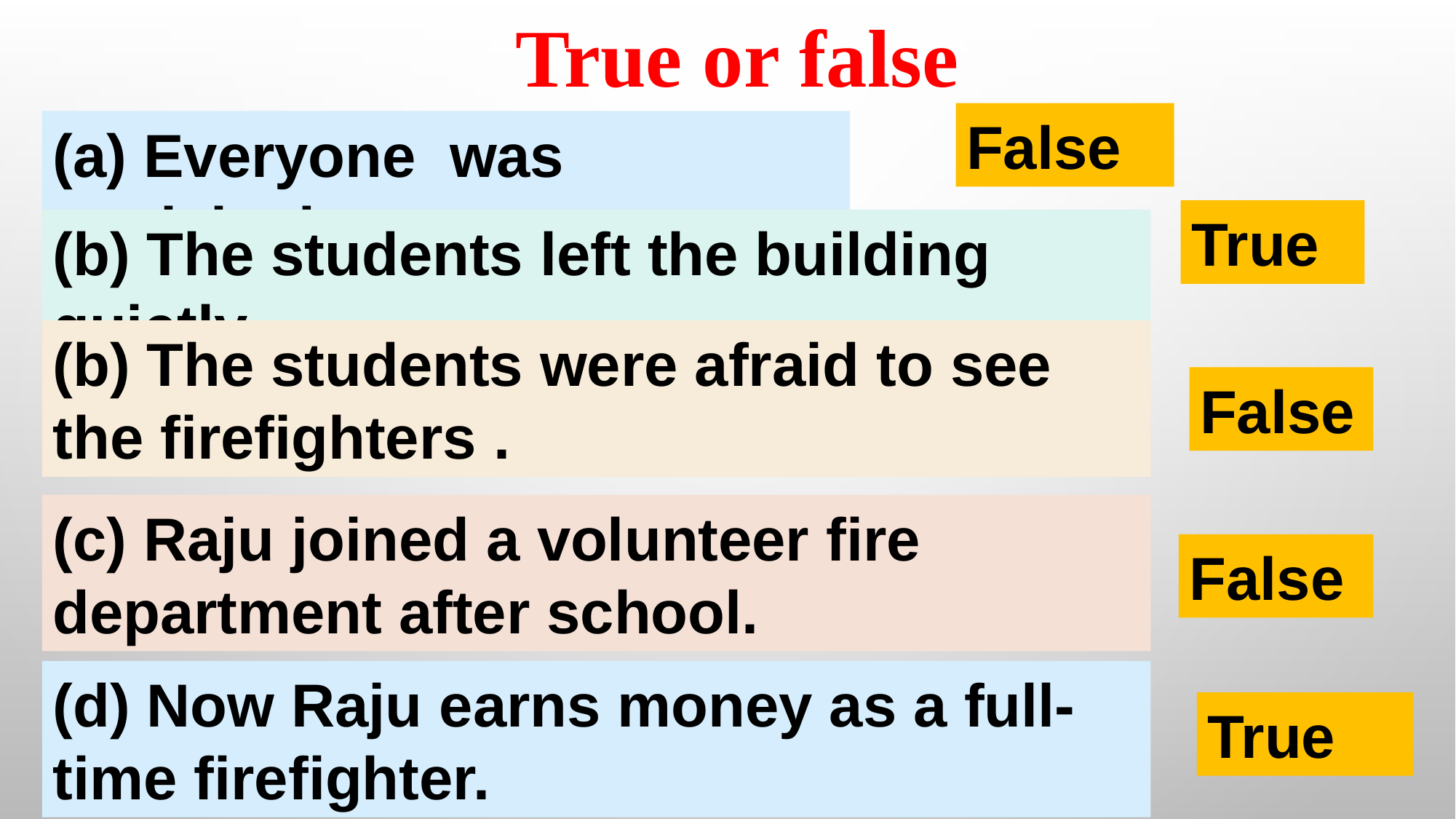

True or false

False
(a) Everyone  was panicked.
True
(b) The students left the building quietly.
(b) The students were afraid to see the firefighters .
False
(c) Raju joined a volunteer fire department after school.
False
(d) Now Raju earns money as a full- time firefighter.
True